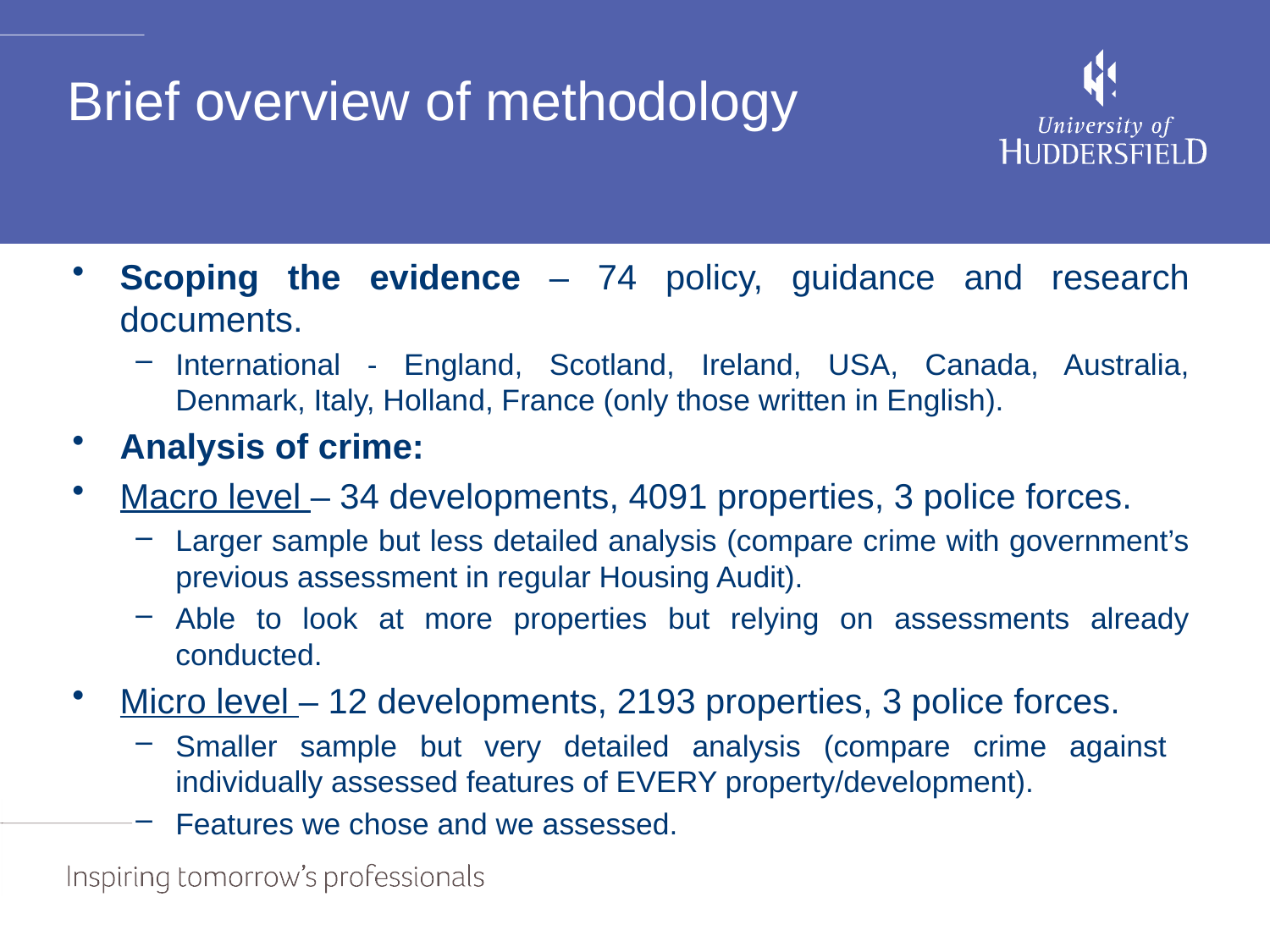

# Brief overview of methodology
Scoping the evidence – 74 policy, guidance and research documents.
International - England, Scotland, Ireland, USA, Canada, Australia, Denmark, Italy, Holland, France (only those written in English).
Analysis of crime:
Macro level – 34 developments, 4091 properties, 3 police forces.
Larger sample but less detailed analysis (compare crime with government’s previous assessment in regular Housing Audit).
Able to look at more properties but relying on assessments already conducted.
Micro level – 12 developments, 2193 properties, 3 police forces.
Smaller sample but very detailed analysis (compare crime against  individually assessed features of EVERY property/development).
Features we chose and we assessed.